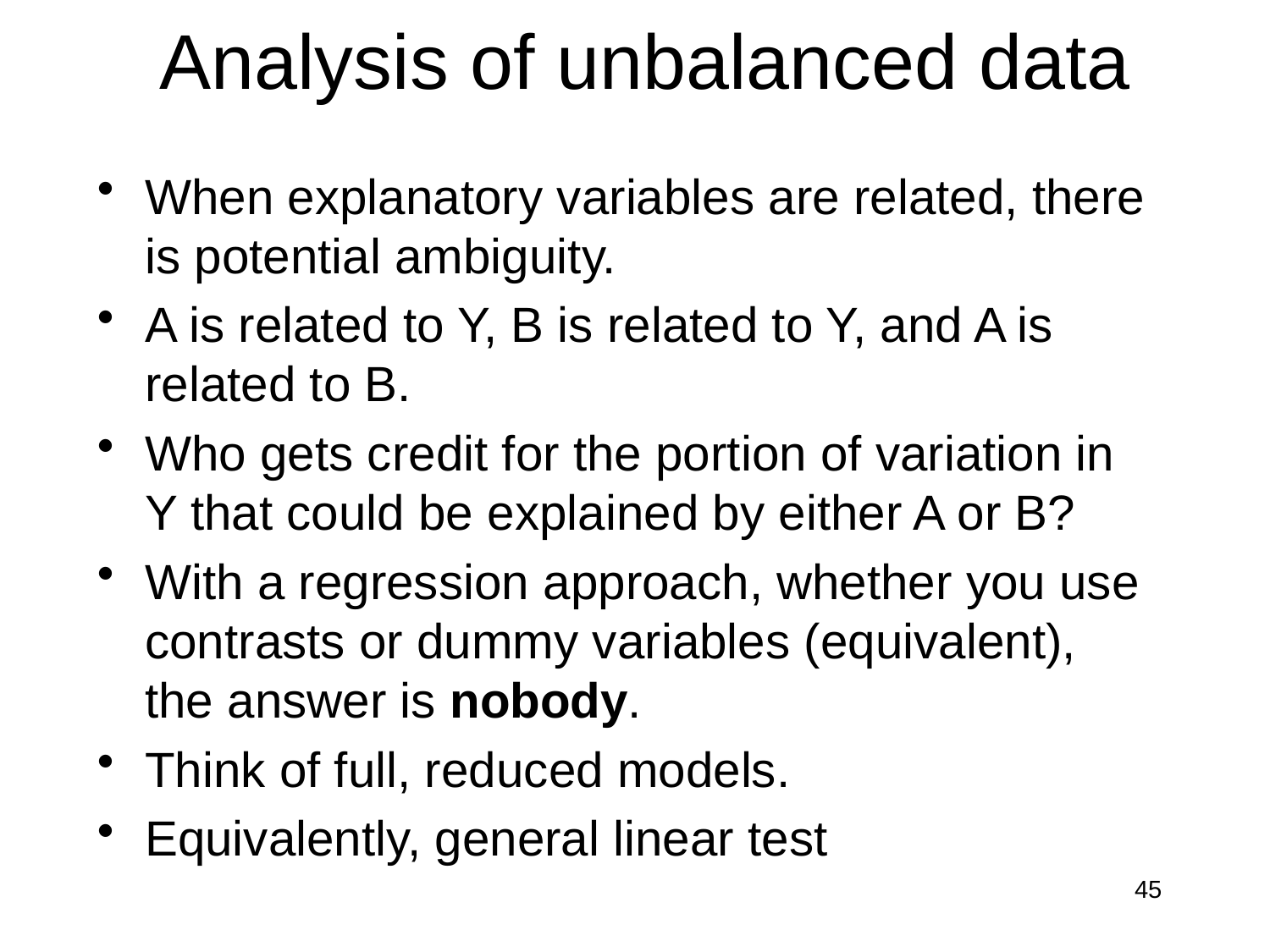

# Analysis of unbalanced data
When explanatory variables are related, there is potential ambiguity.
A is related to Y, B is related to Y, and A is related to B.
Who gets credit for the portion of variation in Y that could be explained by either A or B?
With a regression approach, whether you use contrasts or dummy variables (equivalent), the answer is nobody.
Think of full, reduced models.
Equivalently, general linear test

45